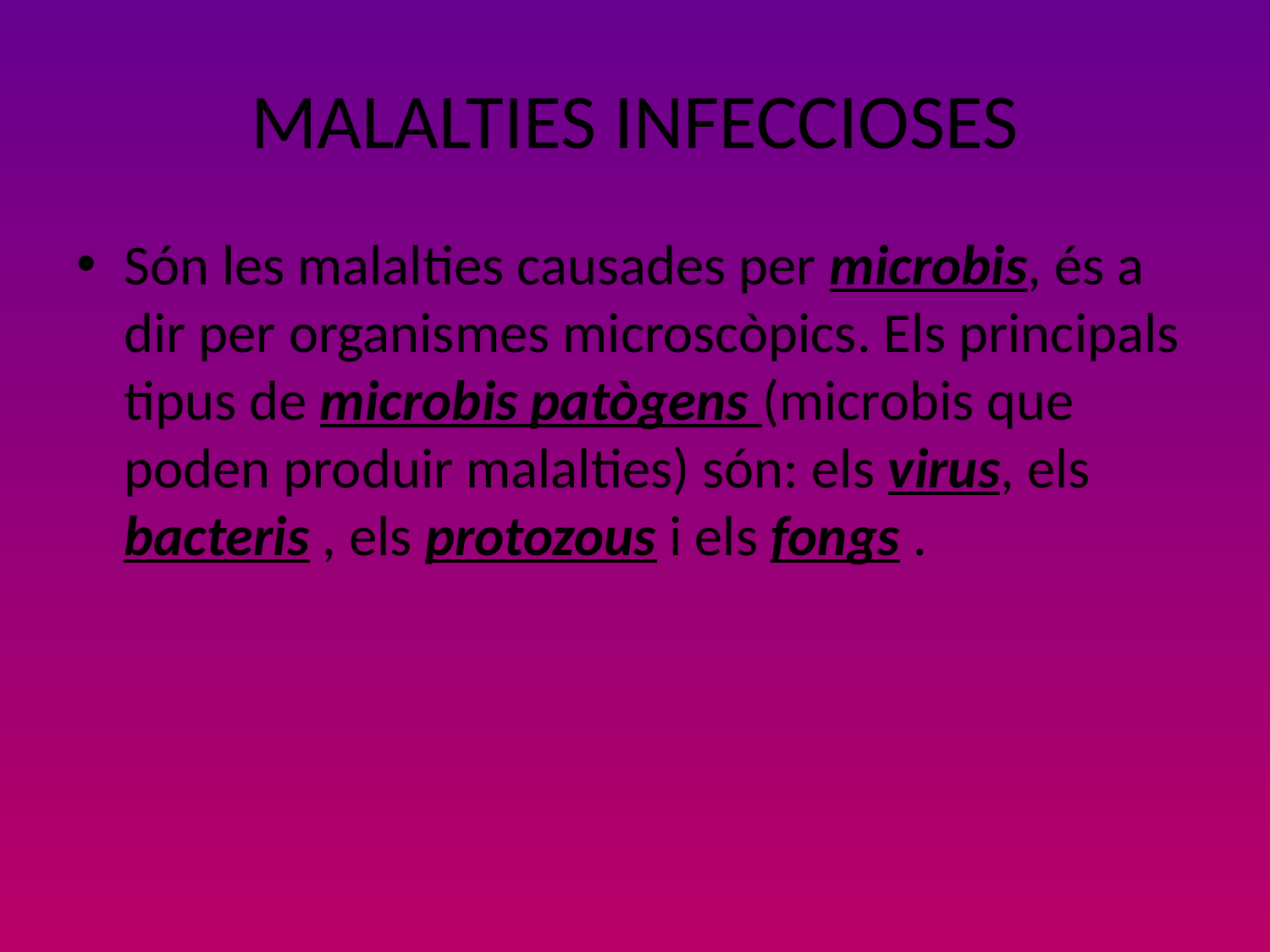

# MALALTIES INFECCIOSES
Són les malalties causades per microbis, és a dir per organismes microscòpics. Els principals tipus de microbis patògens (microbis que poden produir malalties) són: els virus, els bacteris , els protozous i els fongs .